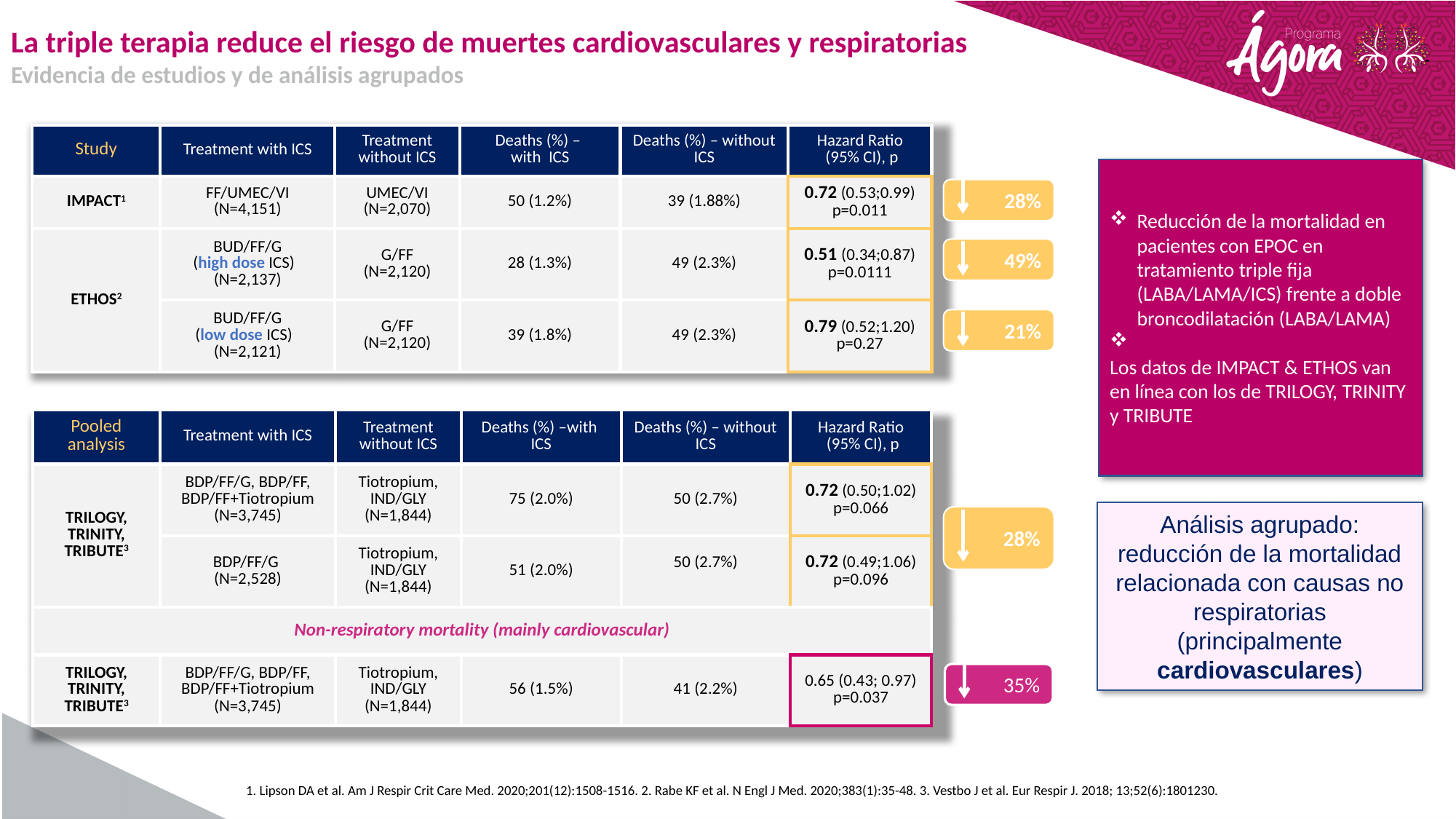

La triple terapia reduce el riesgo de muertes cardiovasculares y respiratorias
Evidencia de estudios y de análisis agrupados
| Study | Treatment with ICS | Treatment without ICS | Deaths (%) – with ICS | Deaths (%) – without ICS | Hazard Ratio (95% CI), p |
| --- | --- | --- | --- | --- | --- |
| IMPACT1 | FF/UMEC/VI (N=4,151) | UMEC/VI (N=2,070) | 50 (1.2%) | 39 (1.88%) | 0.72 (0.53;0.99) p=0.011 |
| ETHOS2 | BUD/FF/G (high dose ICS) (N=2,137) | G/FF (N=2,120) | 28 (1.3%) | 49 (2.3%) | 0.51 (0.34;0.87) p=0.0111 |
|  | BUD/FF/G (low dose ICS) (N=2,121) | G/FF (N=2,120) | 39 (1.8%) | 49 (2.3%) | 0.79 (0.52;1.20) p=0.27 |
Reducción de la mortalidad en pacientes con EPOC en tratamiento triple fija (LABA/LAMA/ICS) frente a doble broncodilatación (LABA/LAMA)

Los datos de IMPACT & ETHOS van en línea con los de TRILOGY, TRINITY y TRIBUTE
28%
49%
21%
| Pooled analysis | Treatment with ICS | Treatment without ICS | Deaths (%) –with ICS | Deaths (%) – without ICS | Hazard Ratio (95% CI), p |
| --- | --- | --- | --- | --- | --- |
| TRILOGY, TRINITY, TRIBUTE3 | BDP/FF/G, BDP/FF, BDP/FF+Tiotropium (N=3,745) | Tiotropium, IND/GLY (N=1,844) | 75 (2.0%) | 50 (2.7%) | 0.72 (0.50;1.02) p=0.066 |
|  | BDP/FF/G (N=2,528) | Tiotropium, IND/GLY (N=1,844) | 51 (2.0%) | 50 (2.7%) | 0.72 (0.49;1.06) p=0.096 |
| Non-respiratory mortality (mainly cardiovascular) |  |  |  |  |  |
| TRILOGY, TRINITY, TRIBUTE3 | BDP/FF/G, BDP/FF, BDP/FF+Tiotropium (N=3,745) | Tiotropium, IND/GLY (N=1,844) | 56 (1.5%) | 41 (2.2%) | 0.65 (0.43; 0.97) p=0.037 |
Análisis agrupado: reducción de la mortalidad relacionada con causas no respiratorias (principalmente cardiovasculares)
28%
 35%
1. Lipson DA et al. Am J Respir Crit Care Med. 2020;201(12):1508-1516. 2. Rabe KF et al. N Engl J Med. 2020;383(1):35-48. 3. Vestbo J et al. Eur Respir J. 2018; 13;52(6):1801230.